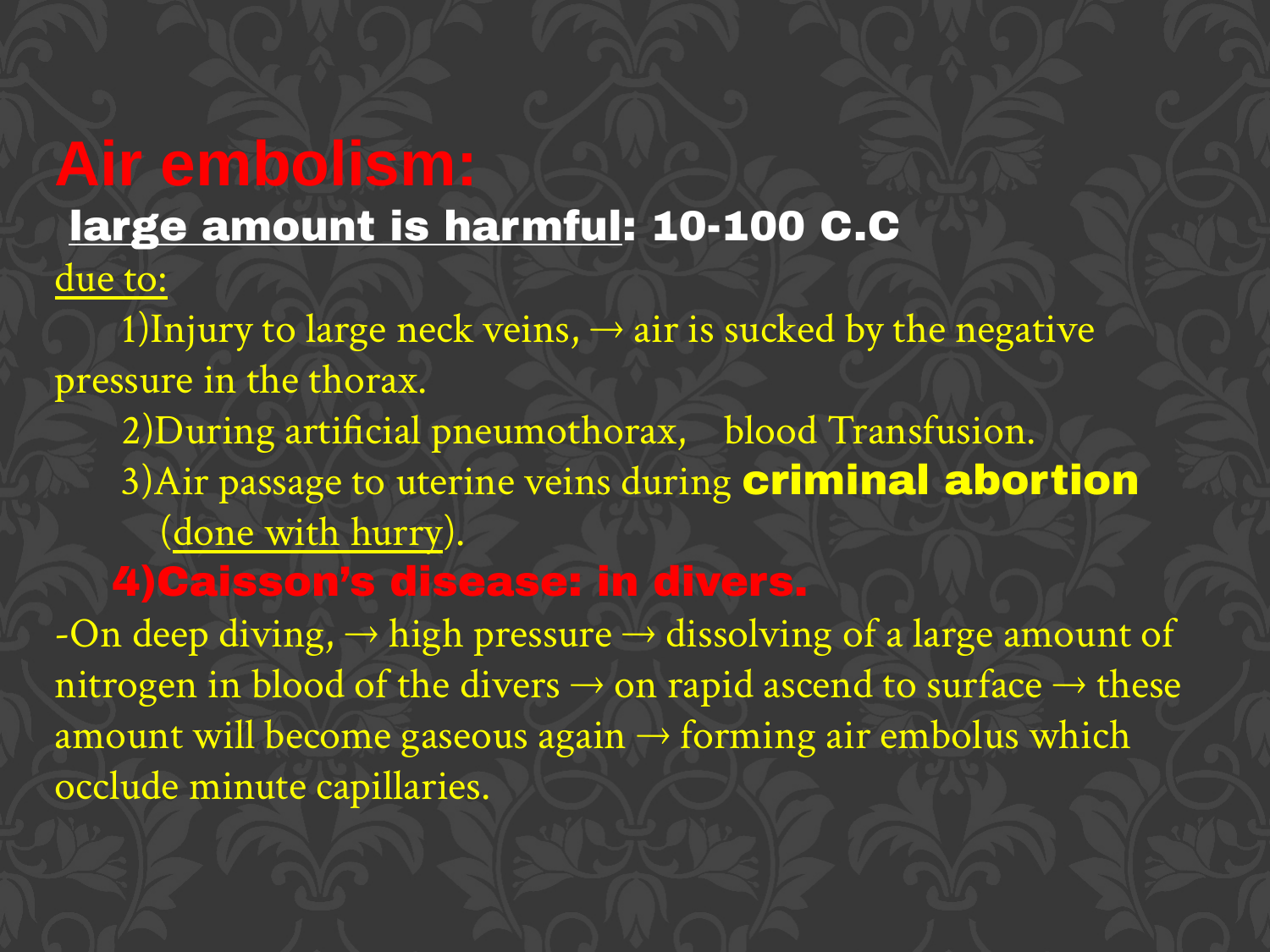

Air embolism:
 large amount is harmful: 10-100 C.C
due to:
       1)Injury to large neck veins, → air is sucked by the negative pressure in the thorax.
       2)During artificial pneumothorax,    blood Transfusion.
       3)Air passage to uterine veins during criminal abortion
           (done with hurry).
      4)Caisson’s disease: in divers.
-On deep diving, → high pressure → dissolving of a large amount of nitrogen in blood of the divers → on rapid ascend to surface → these amount will become gaseous again → forming air embolus which occlude minute capillaries.